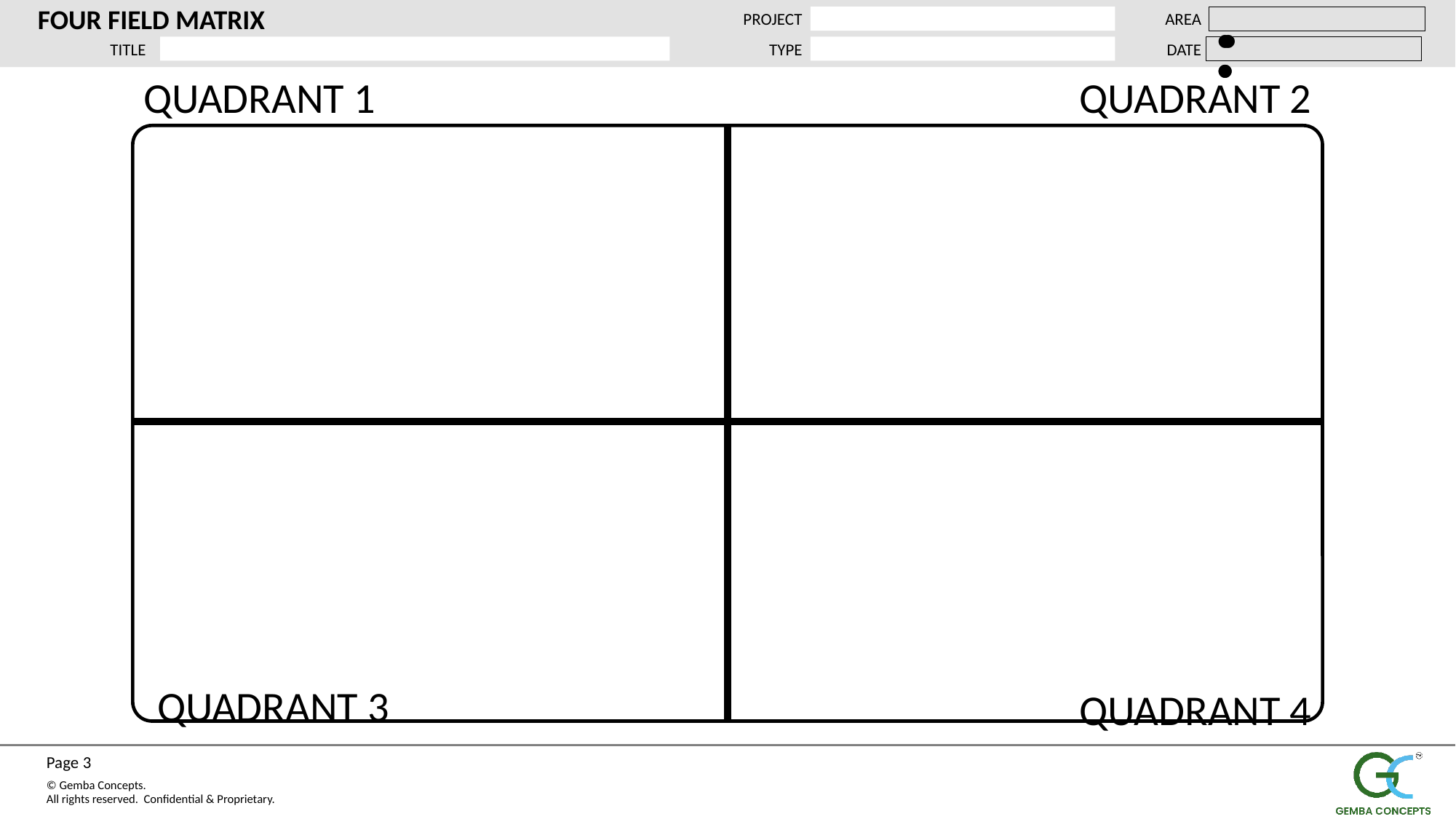

FOUR FIELD MATRIX

PROJECT
AREA

TITLE
TYPE
DATE

QUADRANT 1
QUADRANT 2

QUADRANT 3
QUADRANT 4